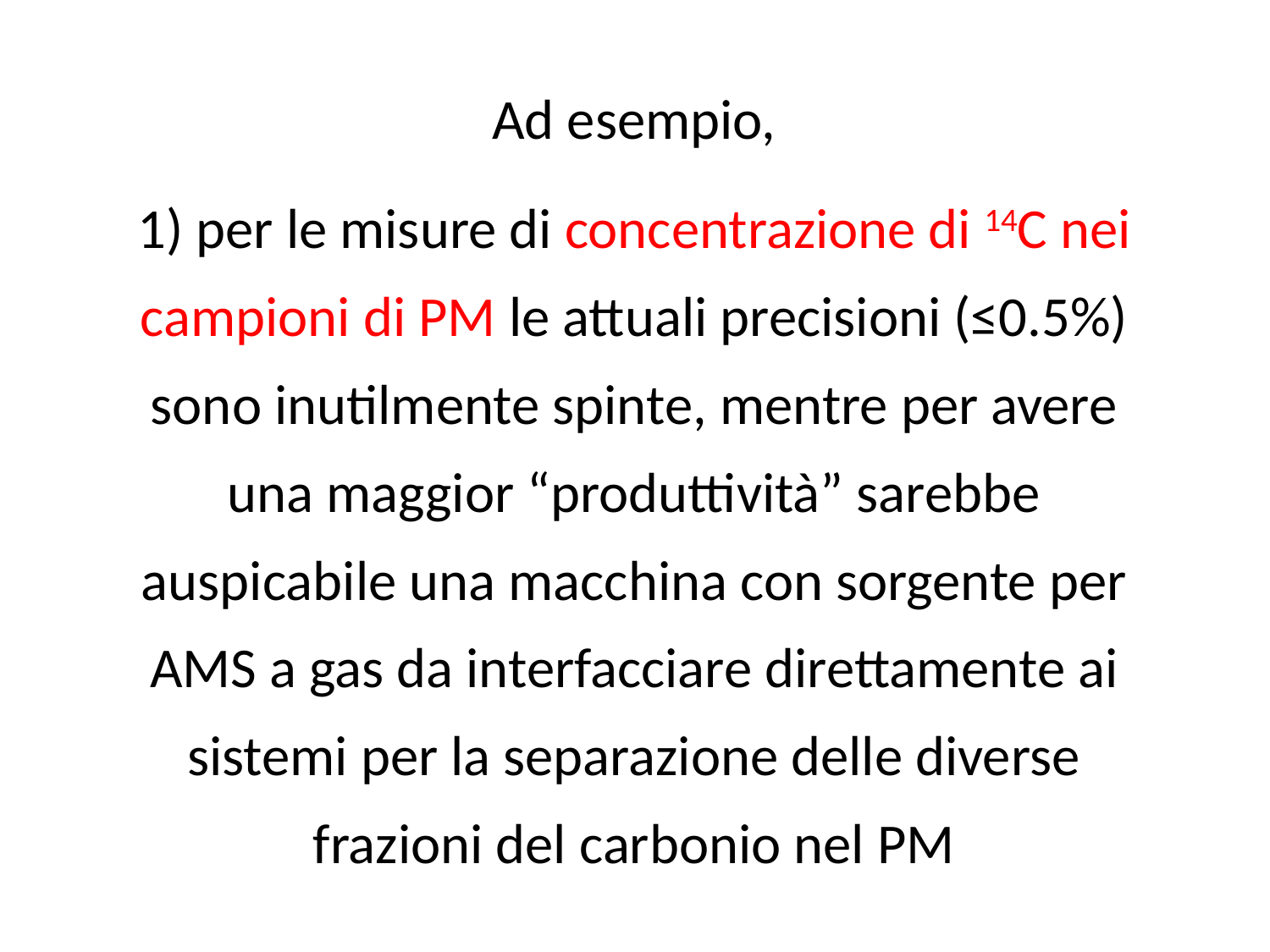

Ad esempio,
1) per le misure di concentrazione di 14C nei campioni di PM le attuali precisioni (≤0.5%) sono inutilmente spinte, mentre per avere una maggior “produttività” sarebbe auspicabile una macchina con sorgente per AMS a gas da interfacciare direttamente ai sistemi per la separazione delle diverse frazioni del carbonio nel PM